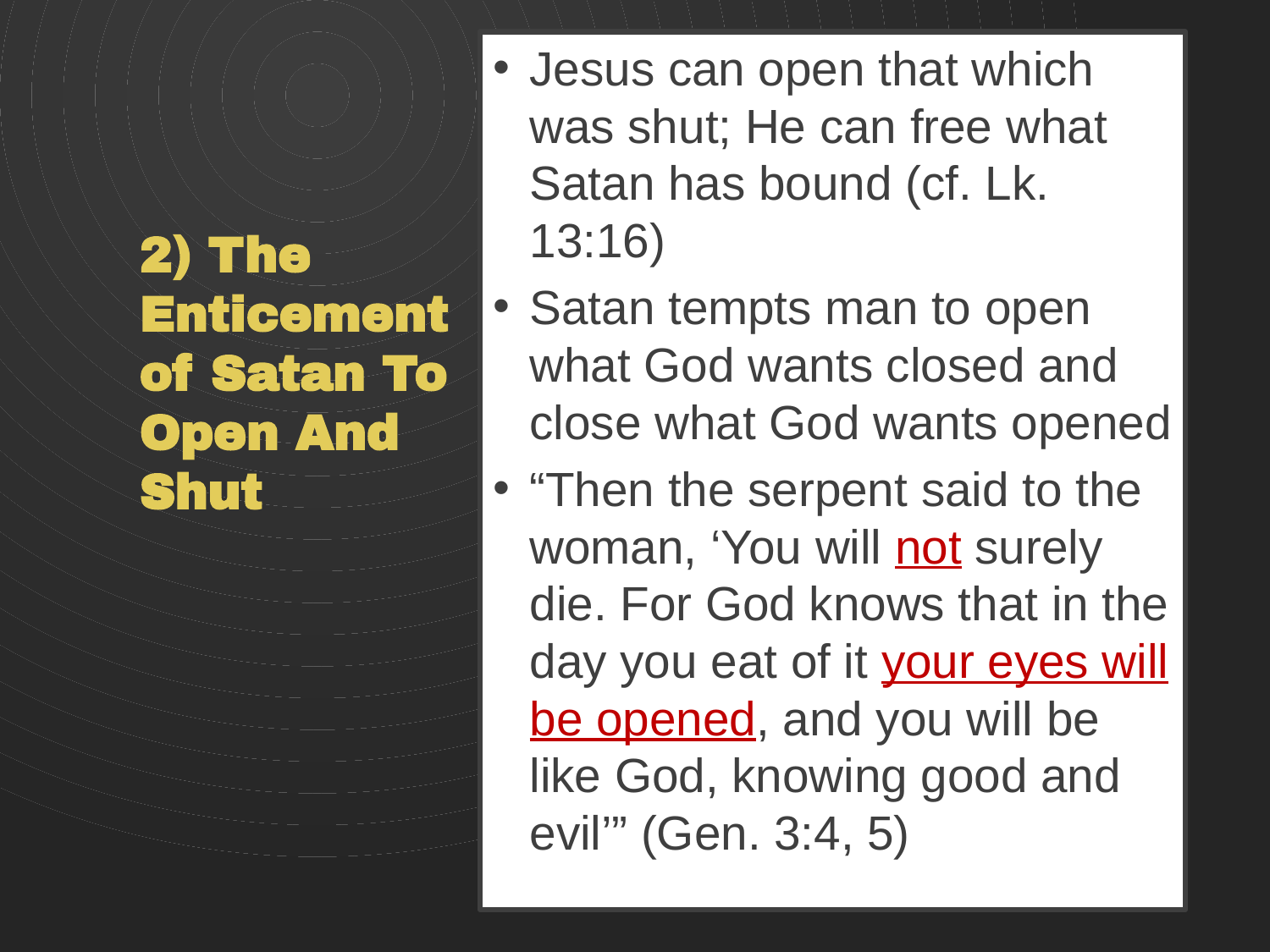

Jesus can open that which was shut; He can free what Satan has bound (cf. Lk. 13:16)
Satan tempts man to open what God wants closed and close what God wants opened
“Then the serpent said to the woman, ‘You will not surely die. For God knows that in the day you eat of it your eyes will be opened, and you will be like God, knowing good and evil’” (Gen. 3:4, 5)
# 2) The Enticement of Satan To Open And Shut